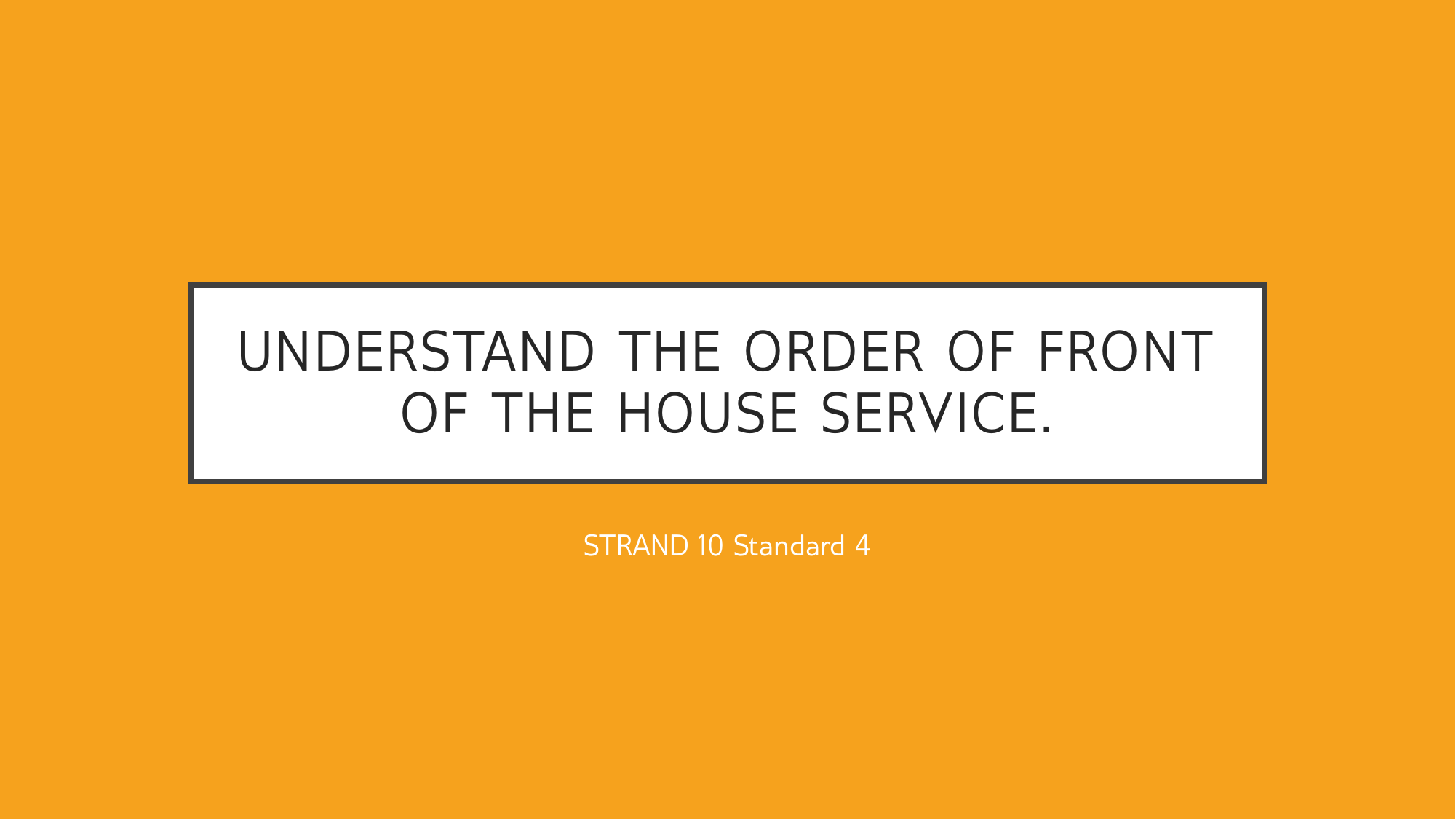

# Understand the order of front of the house service.
STRAND 10 Standard 4